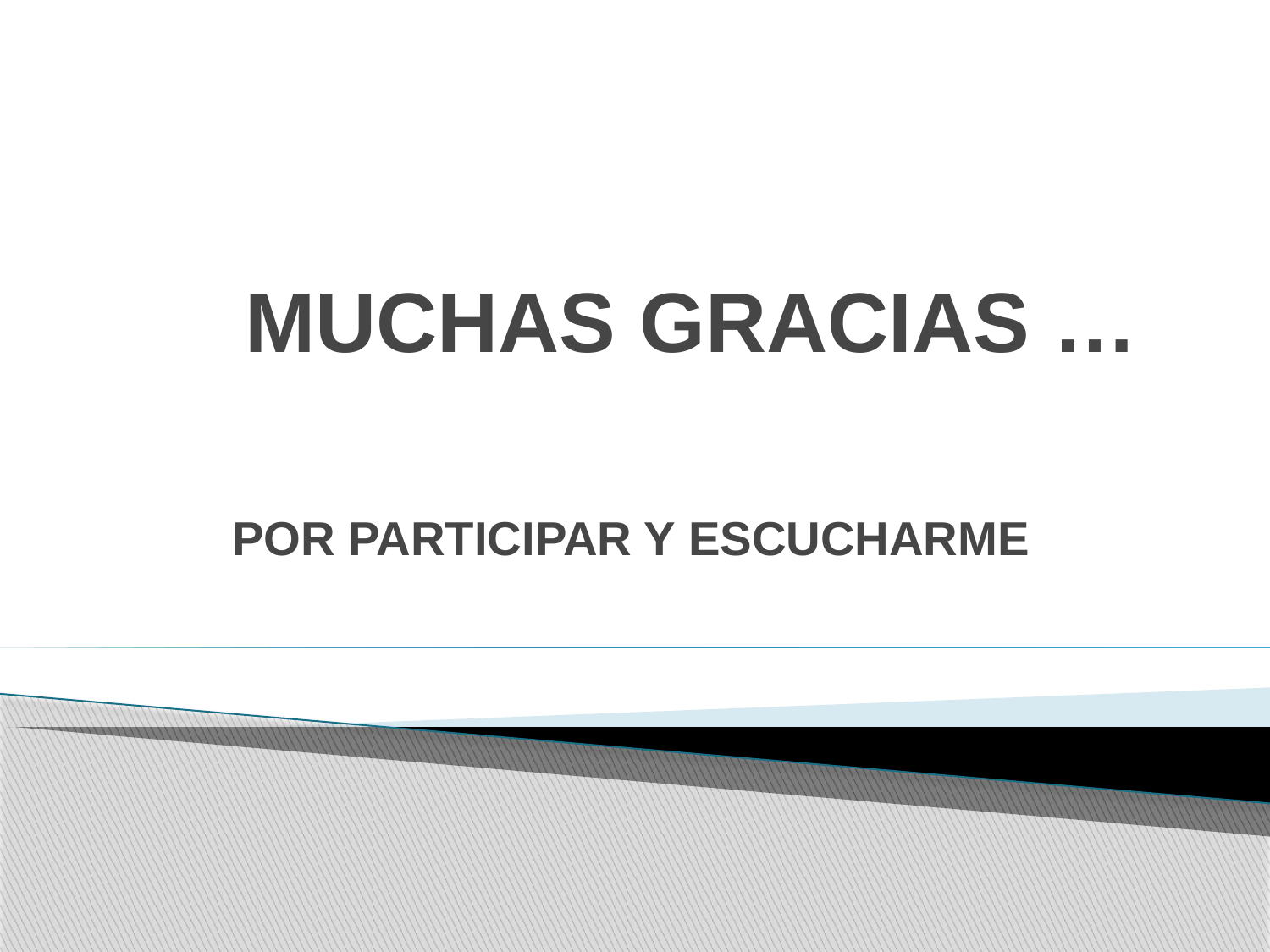

# MUCHAS GRACIAS …
POR PARTICIPAR Y ESCUCHARME